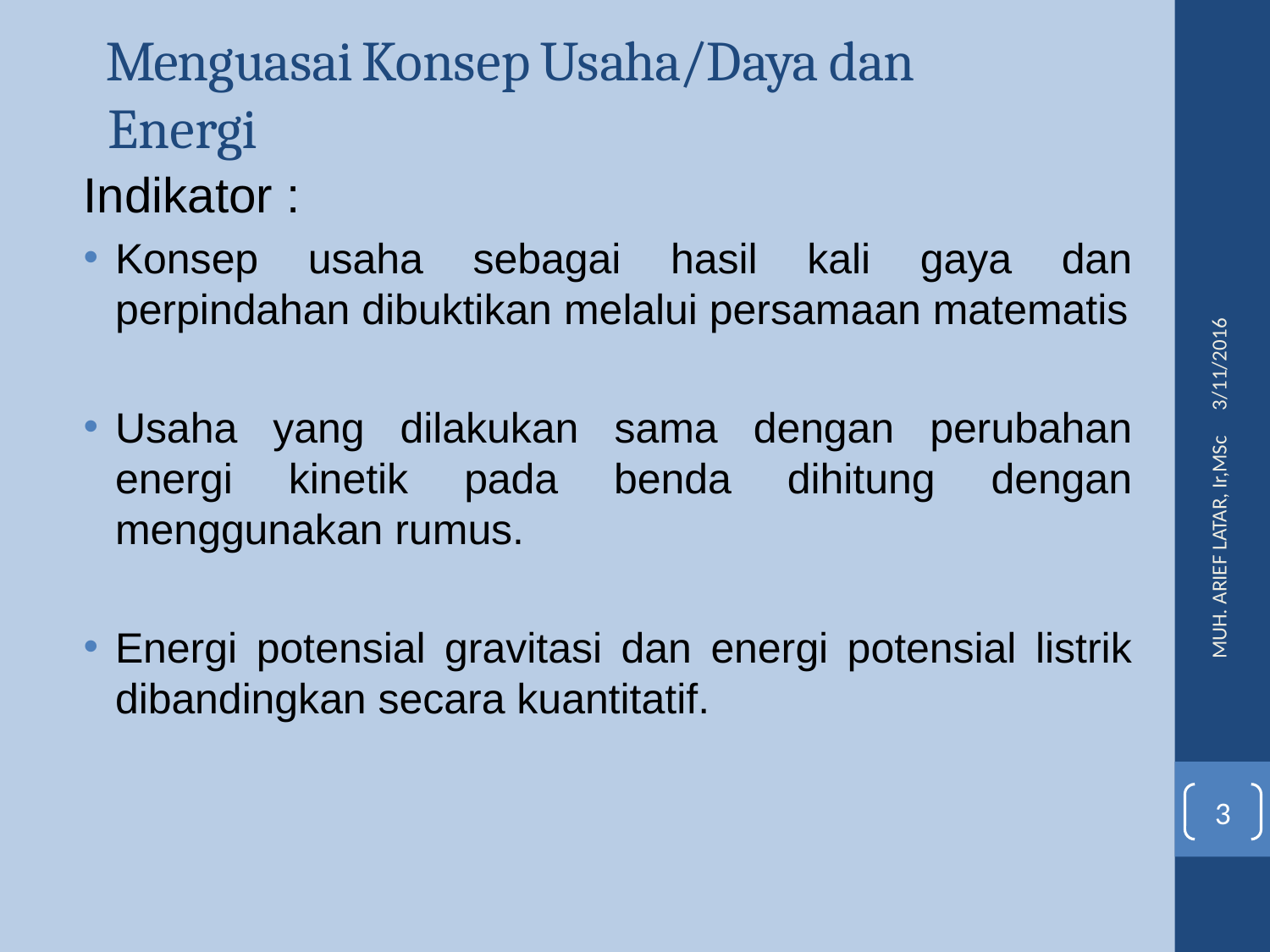

Menguasai Konsep Usaha/Daya dan Energi
Indikator :
Konsep usaha sebagai hasil kali gaya dan perpindahan dibuktikan melalui persamaan matematis

Usaha yang dilakukan sama dengan perubahan energi kinetik pada benda dihitung dengan menggunakan rumus.

Energi potensial gravitasi dan energi potensial listrik dibandingkan secara kuantitatif.

3/11/2016
MUH. ARIEF LATAR, Ir,MSc
3